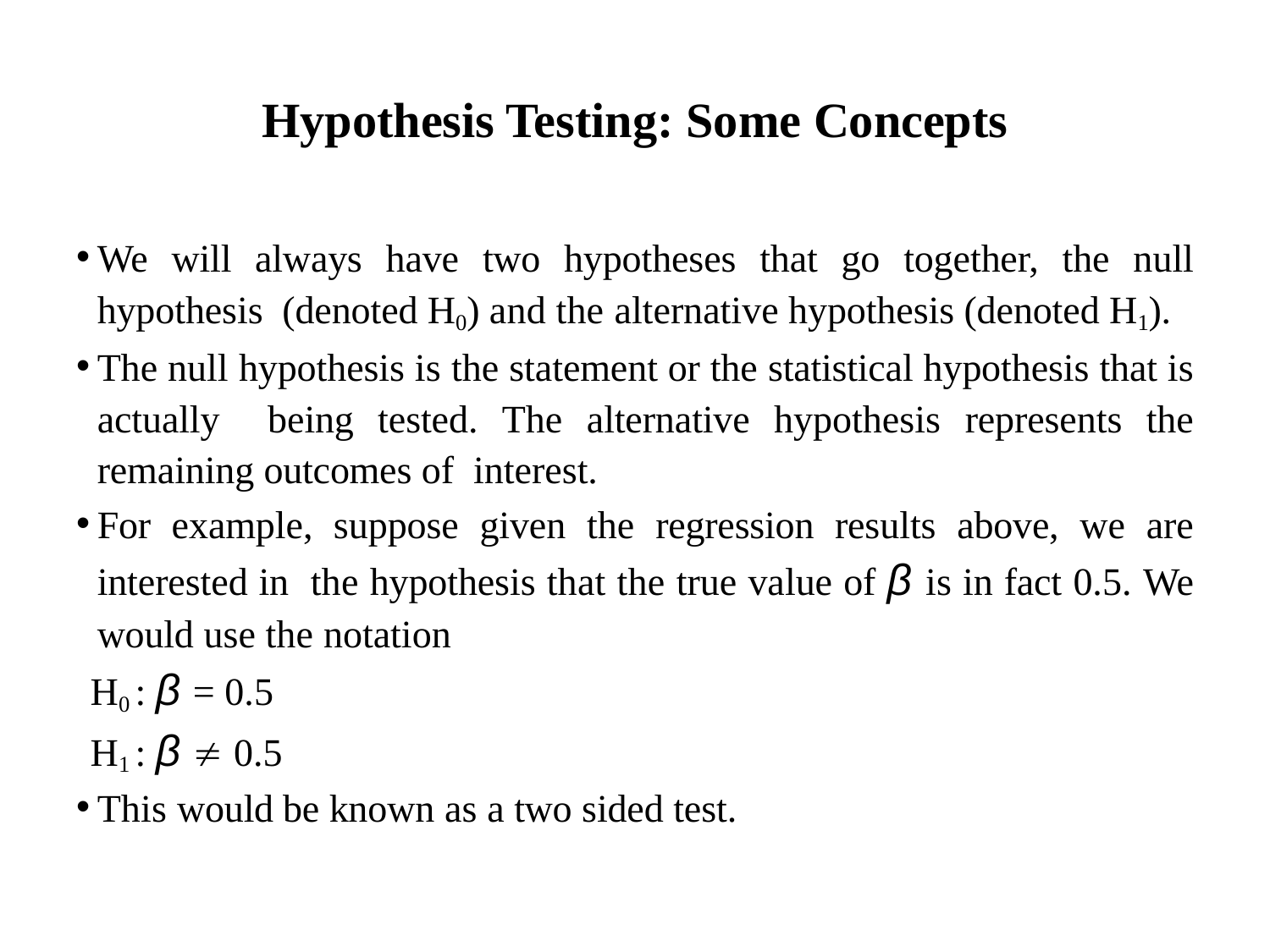

# Hypothesis Testing: Some Concepts
We will always have two hypotheses that go together, the null hypothesis  (denoted H0) and the alternative hypothesis (denoted H1).
The null hypothesis is the statement or the statistical hypothesis that is actually  being tested. The alternative hypothesis represents the remaining outcomes of  interest.
For example, suppose given the regression results above, we are interested in  the hypothesis that the true value of β is in fact 0.5. We would use the notation
H0 : β = 0.5
H1 : β ≠ 0.5
This would be known as a two sided test.